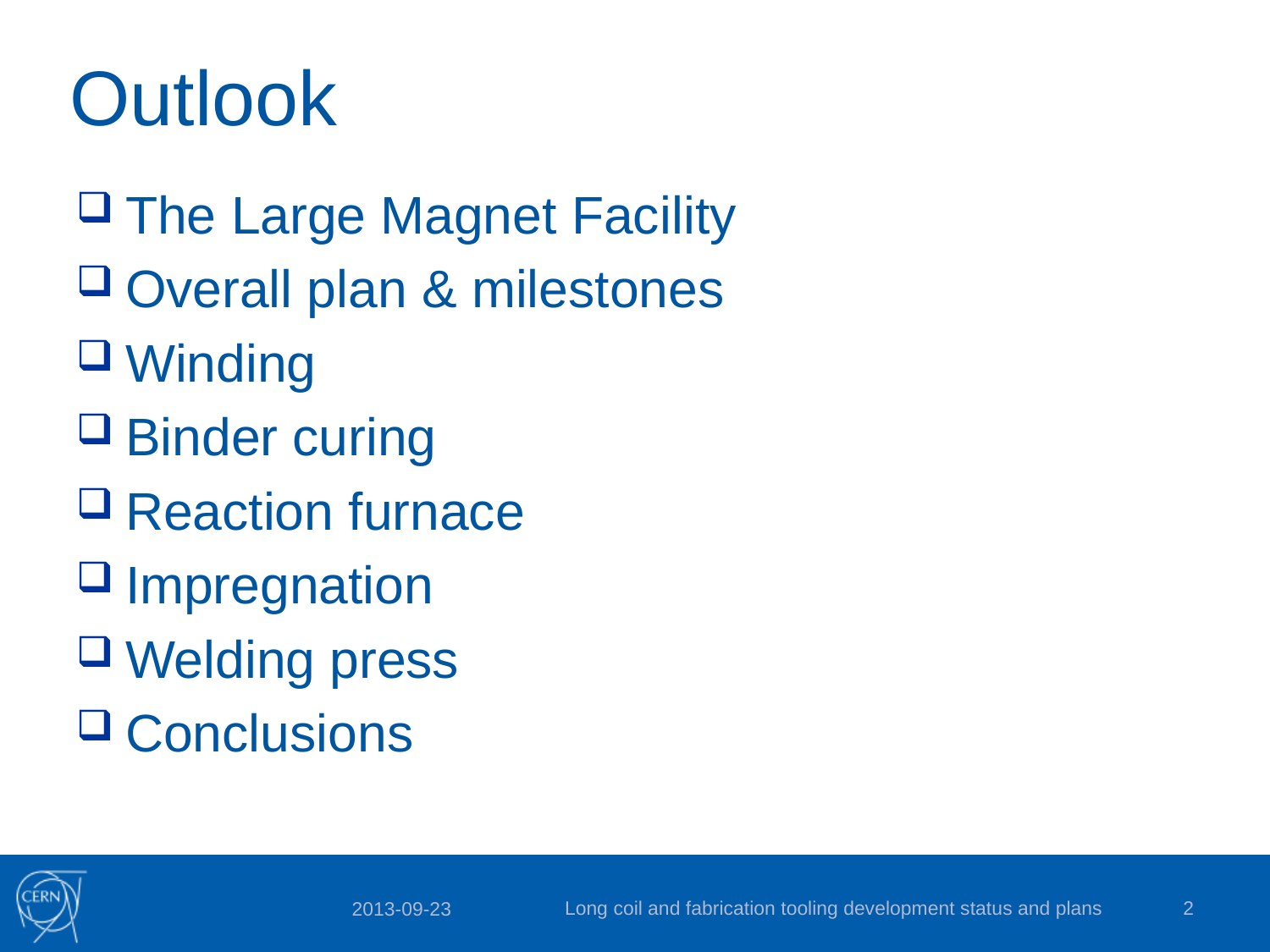

# Outlook
The Large Magnet Facility
Overall plan & milestones
Winding
Binder curing
Reaction furnace
Impregnation
Welding press
Conclusions

Long coil and fabrication tooling development status and plans
2
2013-09-23